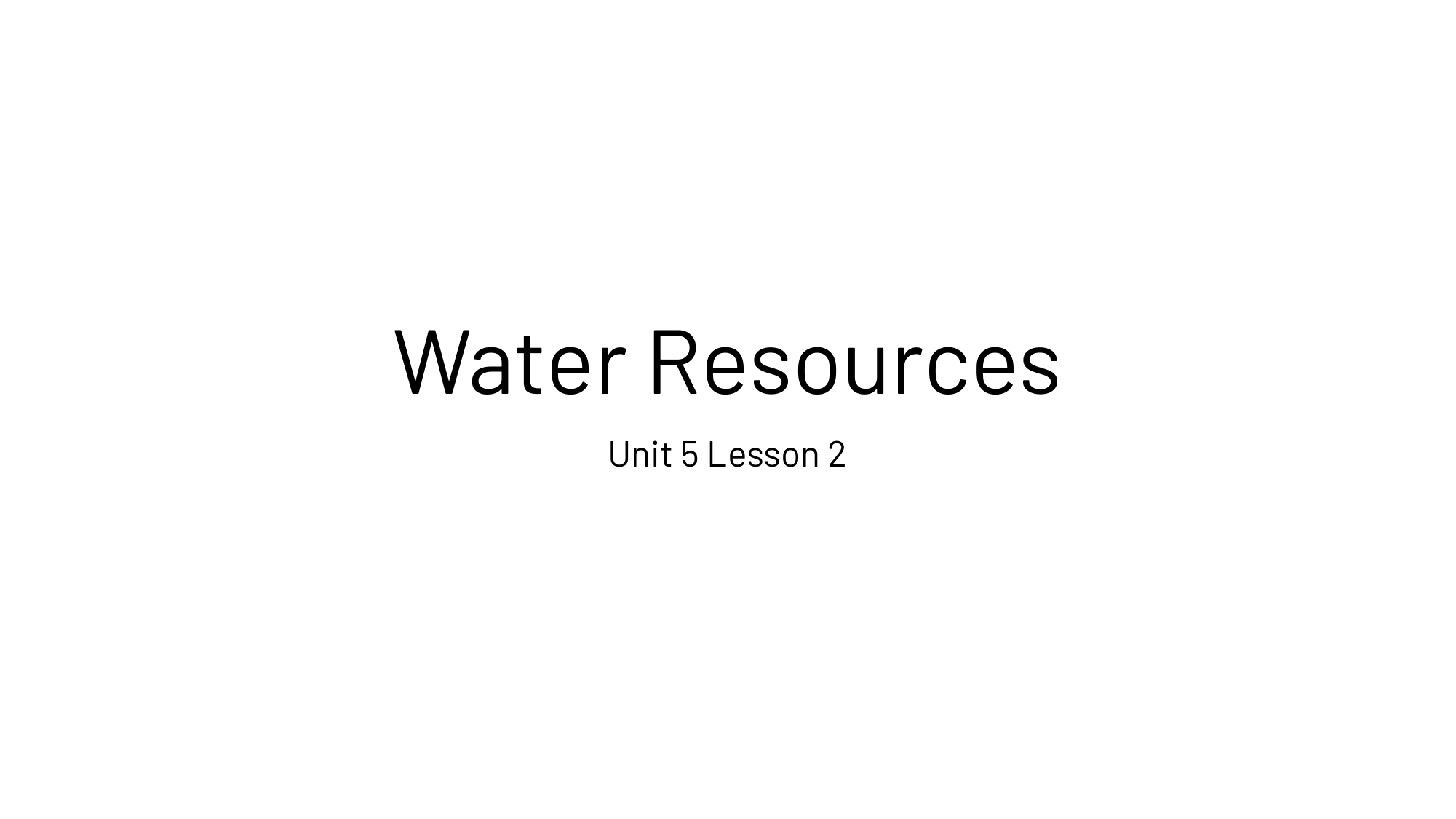

# Water Resources
Unit 5 Lesson 2